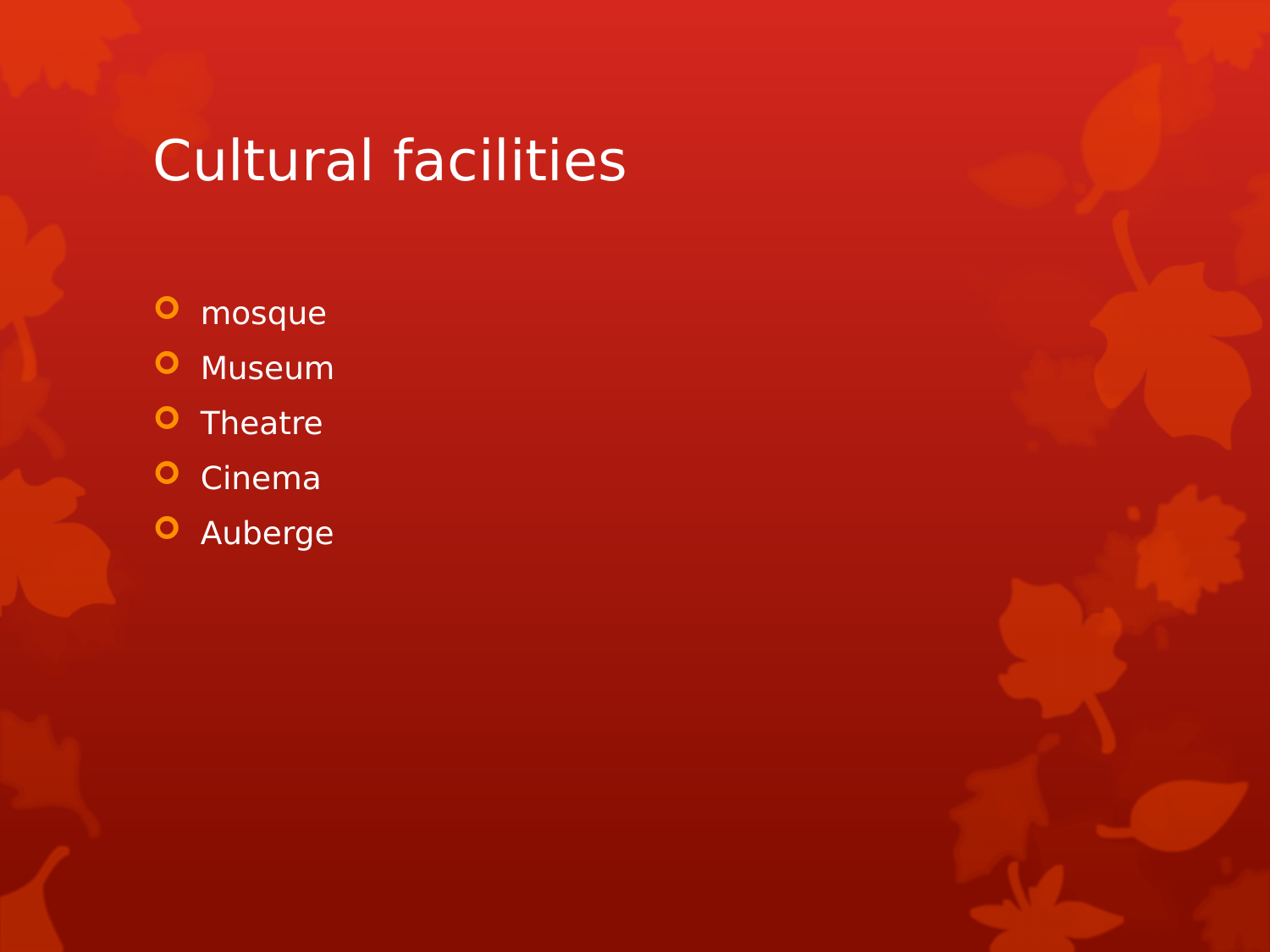

# Cultural facilities
mosque
Museum
Theatre
Cinema
Auberge